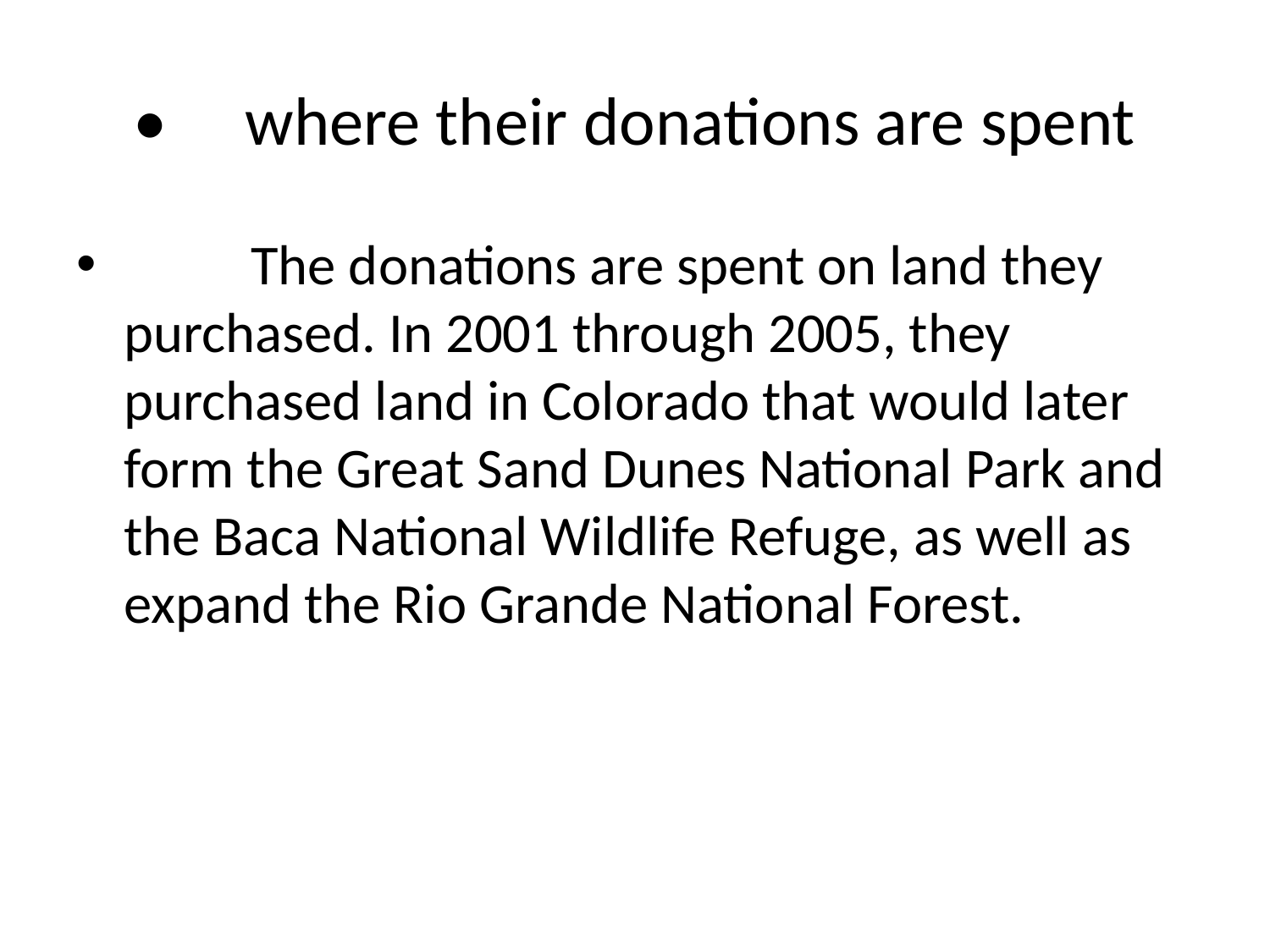

# •	where their donations are spent
	The donations are spent on land they purchased. In 2001 through 2005, they purchased land in Colorado that would later form the Great Sand Dunes National Park and the Baca National Wildlife Refuge, as well as expand the Rio Grande National Forest.